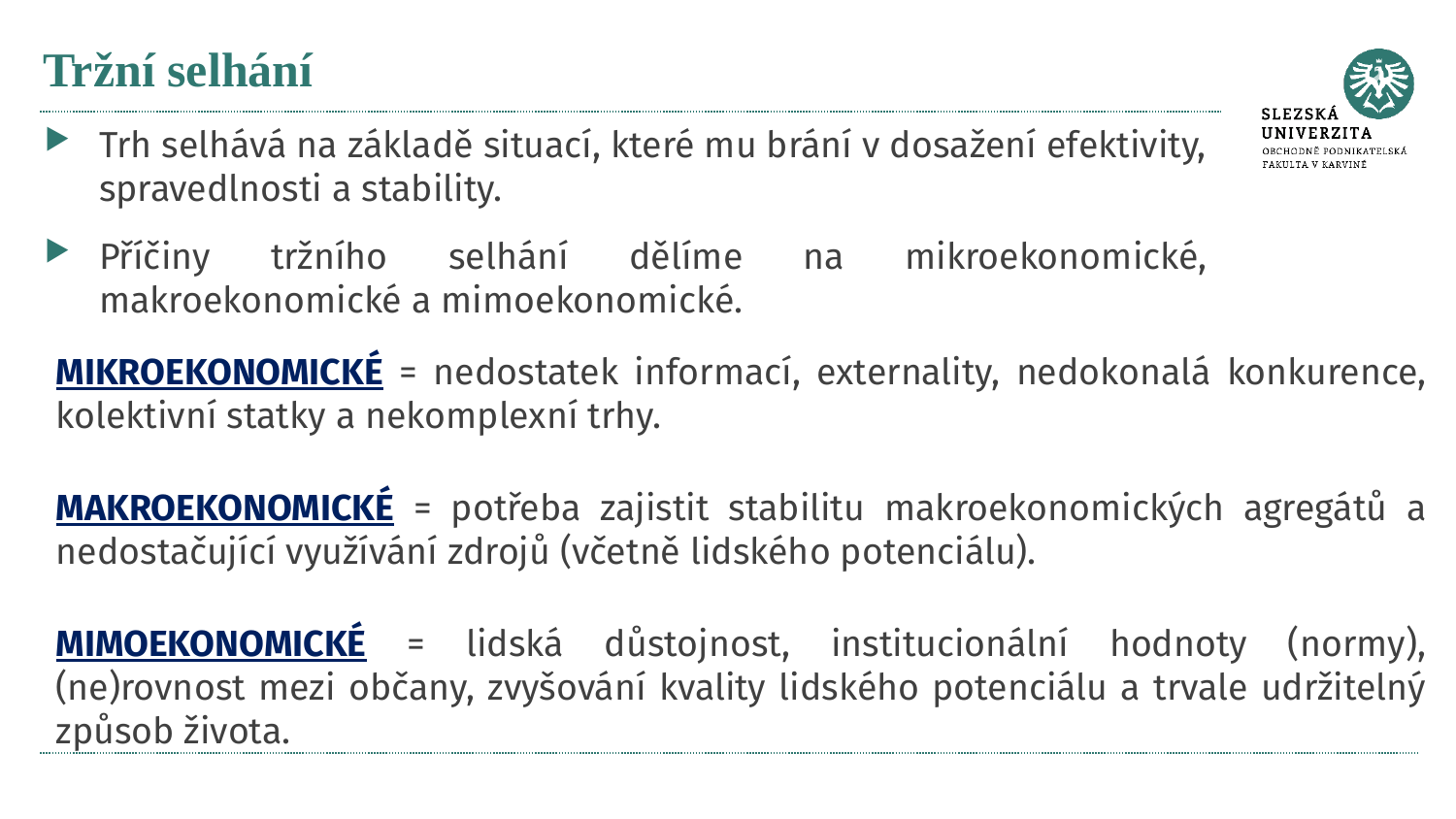

# Tržní selhání
Trh selhává na základě situací, které mu brání v dosažení efektivity, spravedlnosti a stability.
Příčiny tržního selhání dělíme na mikroekonomické, makroekonomické a mimoekonomické.
MIKROEKONOMICKÉ = nedostatek informací, externality, nedokonalá konkurence, kolektivní statky a nekomplexní trhy.
MAKROEKONOMICKÉ = potřeba zajistit stabilitu makroekonomických agregátů a nedostačující využívání zdrojů (včetně lidského potenciálu).
MIMOEKONOMICKÉ = lidská důstojnost, institucionální hodnoty (normy), (ne)rovnost mezi občany, zvyšování kvality lidského potenciálu a trvale udržitelný způsob života.